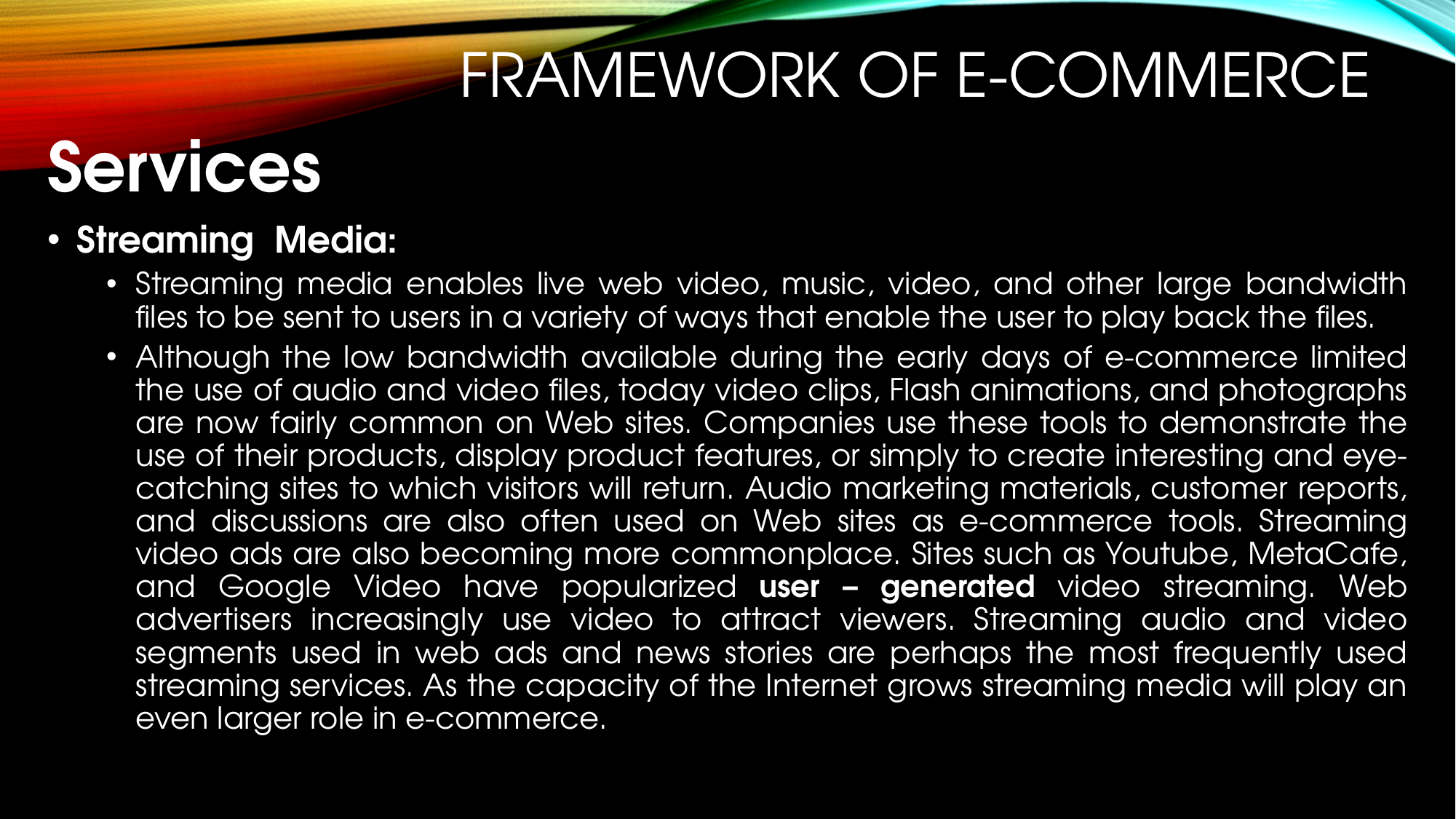

# Framework of E-Commerce
Services
Streaming  Media:
Streaming media enables live web video, music, video, and other large bandwidth files to be sent to users in a variety of ways that enable the user to play back the files.
Although the low bandwidth available during the early days of e-commerce limited the use of audio and video files, today video clips, Flash animations, and photographs are now fairly common on Web sites. Companies use these tools to demonstrate the use of their products, display product features, or simply to create interesting and eye-catching sites to which visitors will return. Audio marketing materials, customer reports, and discussions are also often used on Web sites as e-commerce tools. Streaming video ads are also becoming more commonplace. Sites such as Youtube, MetaCafe, and Google Video have popularized user – generated video streaming. Web advertisers increasingly use video to attract viewers. Streaming audio and video segments used in web ads and news stories are perhaps the most frequently used streaming services. As the capacity of the Internet grows streaming media will play an even larger role in e-commerce.